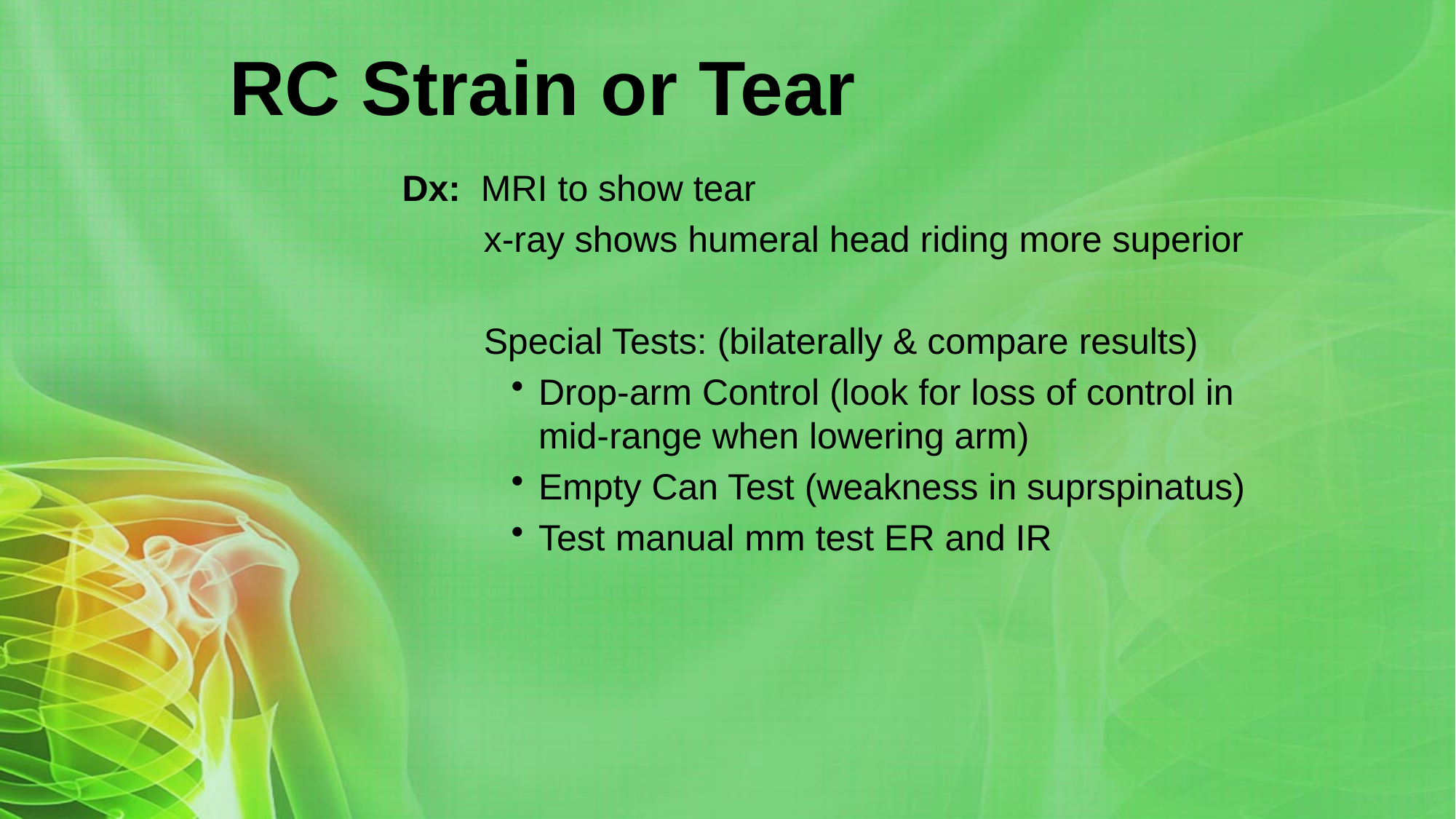

# RC Strain or Tear
Dx:  MRI to show tear
	    x-ray shows humeral head riding more superior

	    Special Tests: (bilaterally & compare results)
Drop-arm Control (look for loss of control in mid-range when lowering arm)
Empty Can Test (weakness in suprspinatus)
Test manual mm test ER and IR